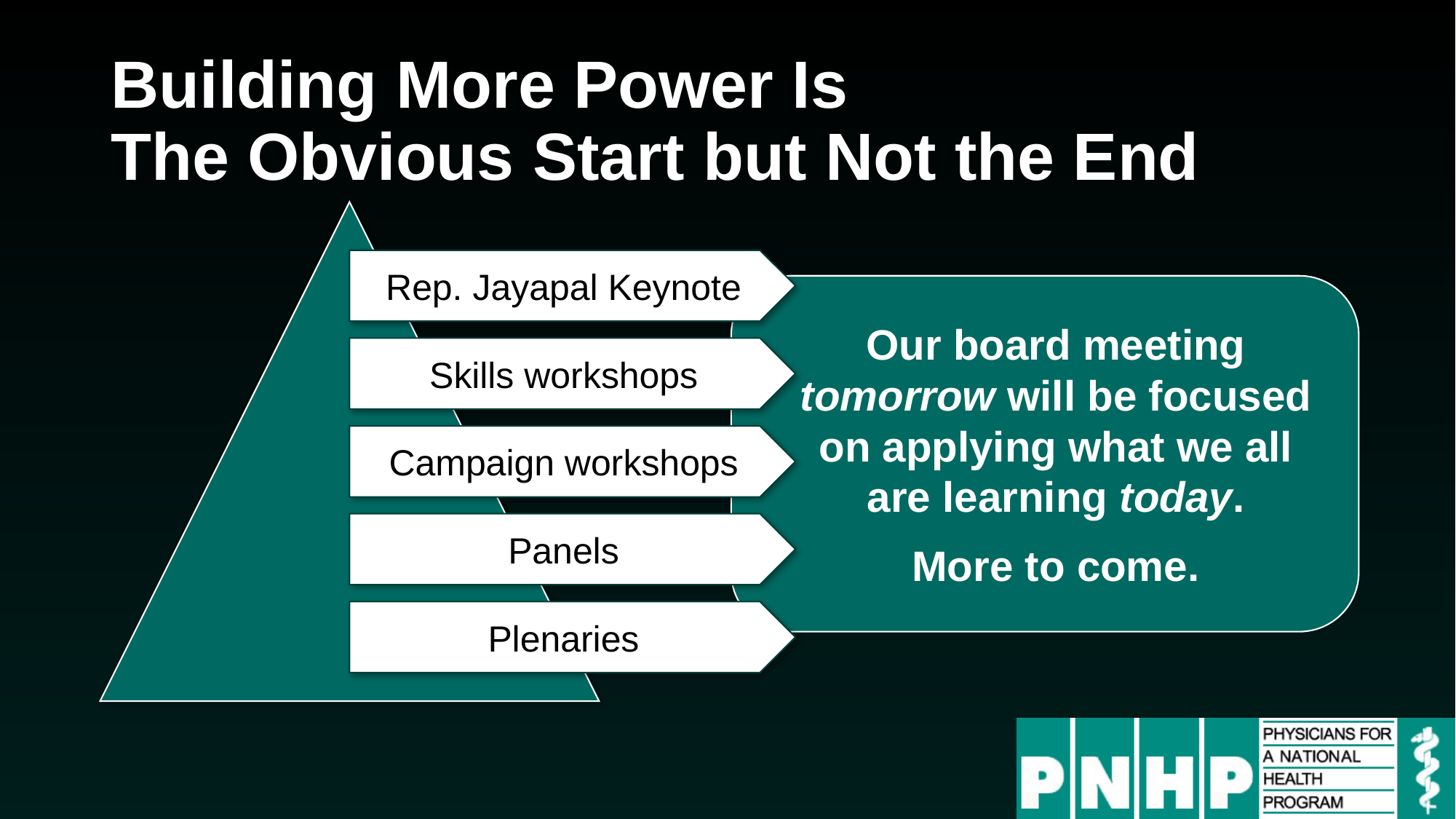

# Building More Power Is The Obvious Start but Not the End

Rep. Jayapal Keynote
Our board meeting tomorrow will be focused on applying what we all are learning today.
More to come.
Skills workshops
Campaign workshops
Panels
Plenaries